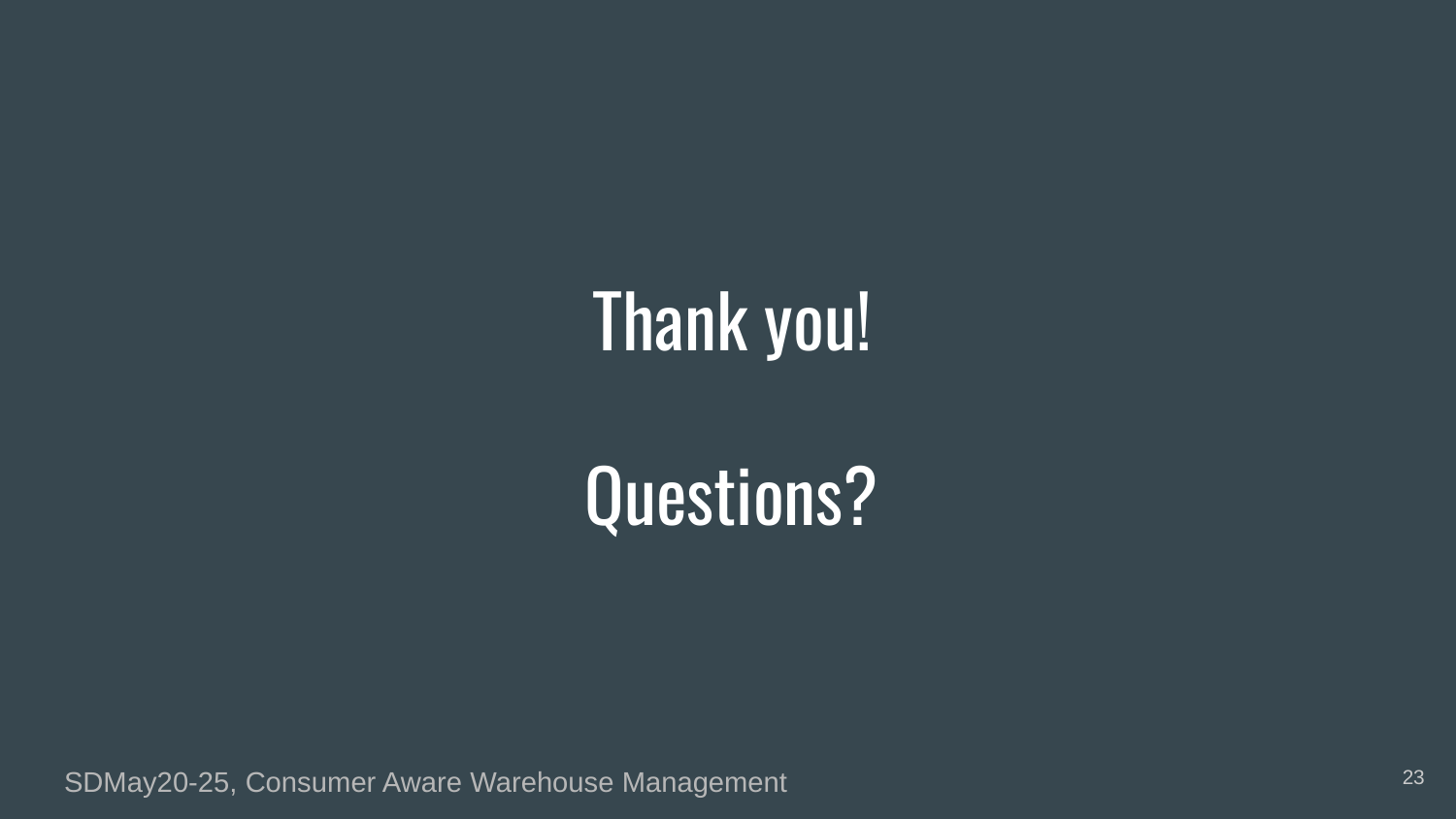

# Thank you!

Questions?
23
SDMay20-25, Consumer Aware Warehouse Management